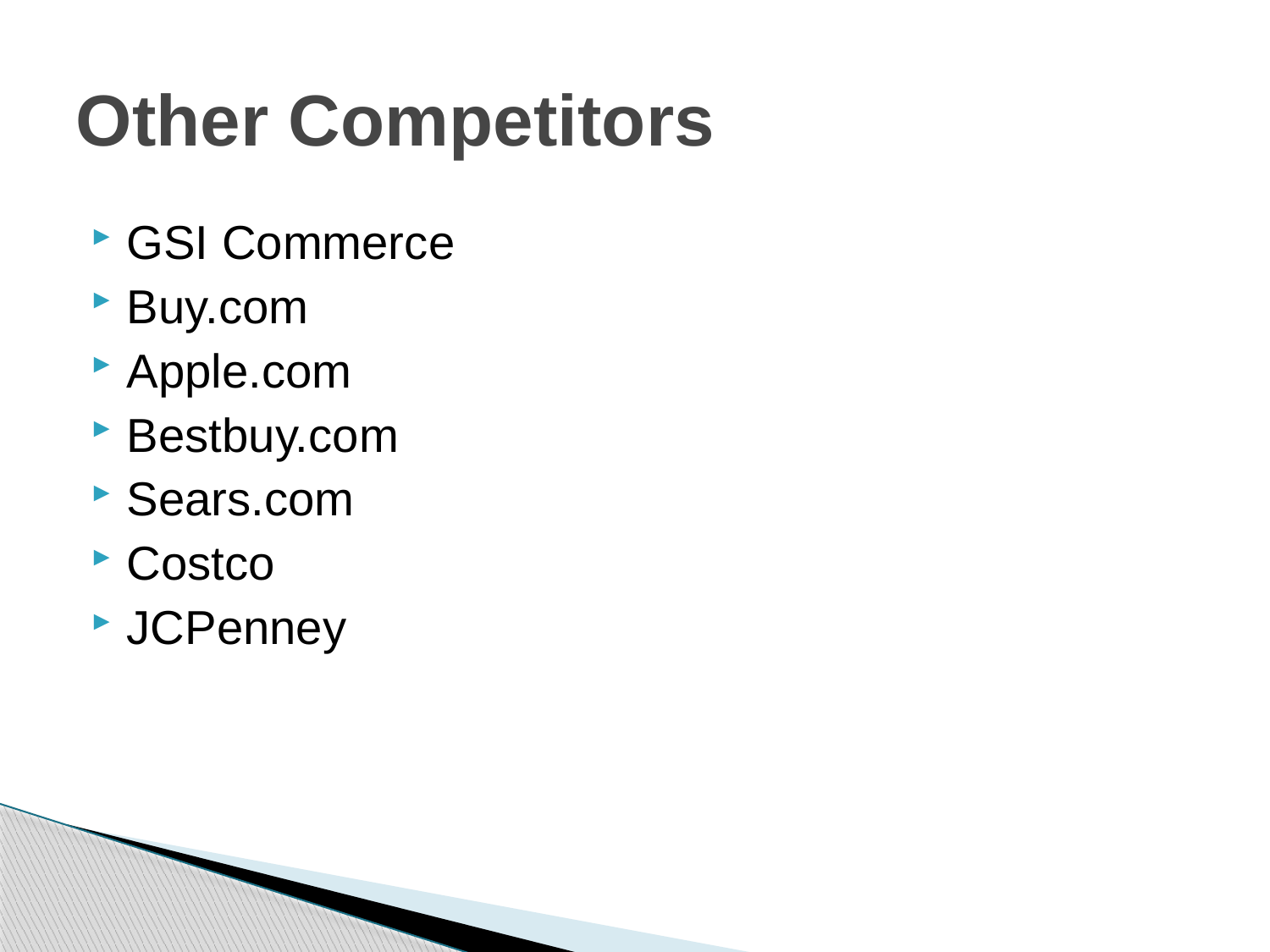

# Other Competitors
GSI Commerce
Buy.com
Apple.com
Bestbuy.com
Sears.com
Costco
JCPenney